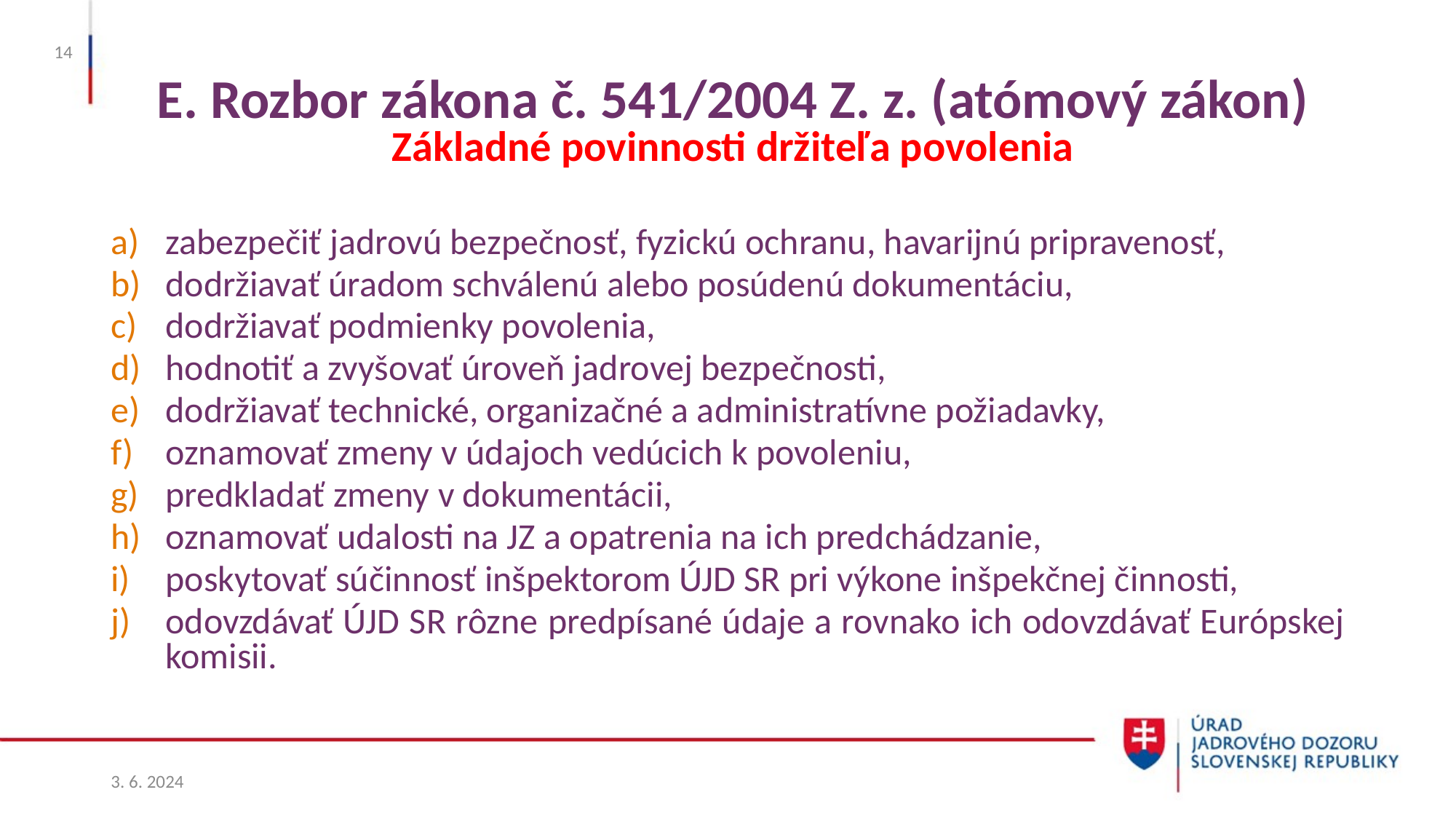

14
# E. Rozbor zákona č. 541/2004 Z. z. (atómový zákon) Základné povinnosti držiteľa povolenia
zabezpečiť jadrovú bezpečnosť, fyzickú ochranu, havarijnú pripravenosť,
dodržiavať úradom schválenú alebo posúdenú dokumentáciu,
dodržiavať podmienky povolenia,
hodnotiť a zvyšovať úroveň jadrovej bezpečnosti,
dodržiavať technické, organizačné a administratívne požiadavky,
oznamovať zmeny v údajoch vedúcich k povoleniu,
predkladať zmeny v dokumentácii,
oznamovať udalosti na JZ a opatrenia na ich predchádzanie,
poskytovať súčinnosť inšpektorom ÚJD SR pri výkone inšpekčnej činnosti,
odovzdávať ÚJD SR rôzne predpísané údaje a rovnako ich odovzdávať Európskej komisii.
3. 6. 2024